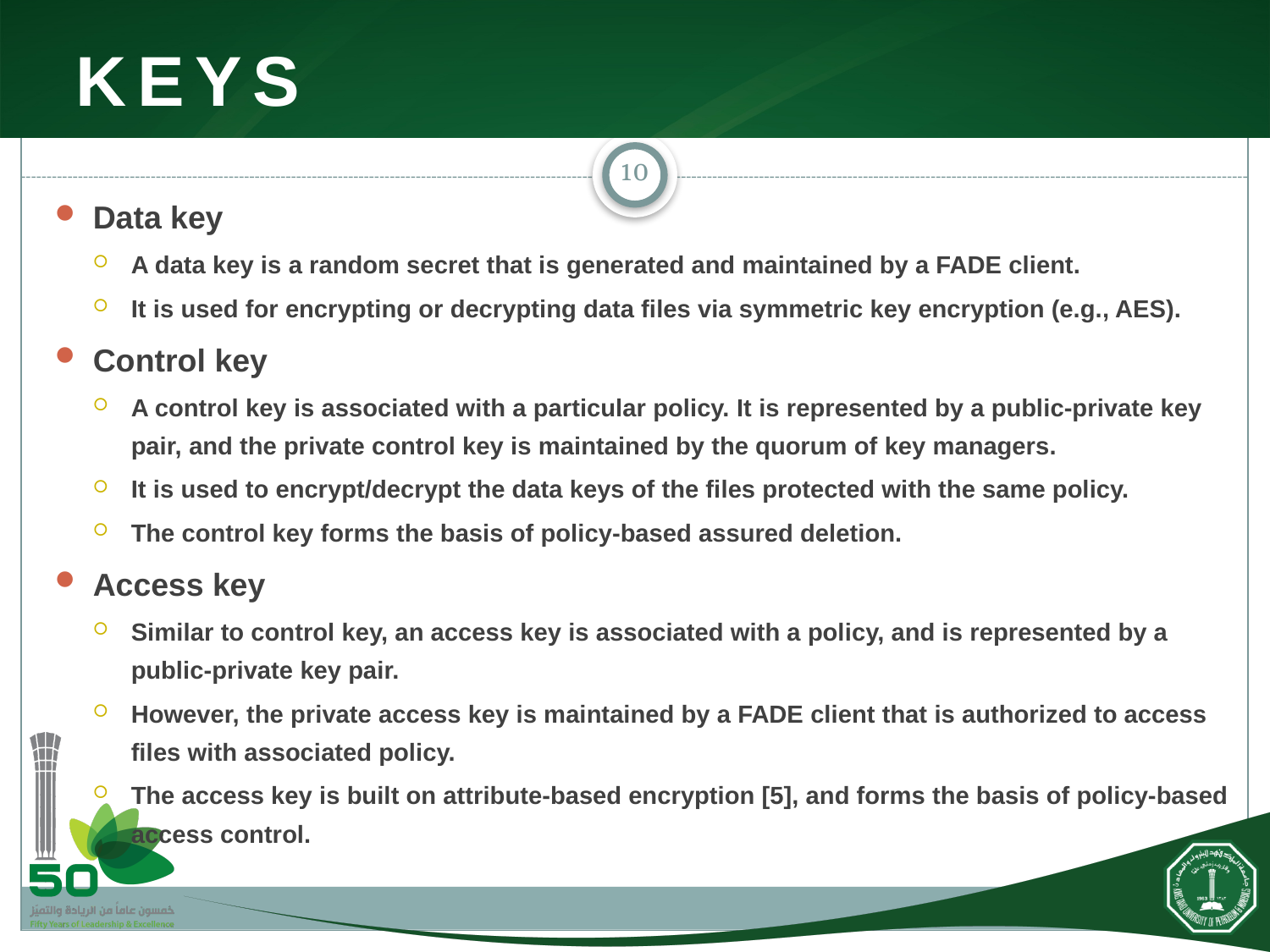

# Keys
10
Data key
A data key is a random secret that is generated and maintained by a FADE client.
It is used for encrypting or decrypting data files via symmetric key encryption (e.g., AES).
Control key
A control key is associated with a particular policy. It is represented by a public-private key pair, and the private control key is maintained by the quorum of key managers.
It is used to encrypt/decrypt the data keys of the files protected with the same policy.
The control key forms the basis of policy-based assured deletion.
Access key
Similar to control key, an access key is associated with a policy, and is represented by a public-private key pair.
However, the private access key is maintained by a FADE client that is authorized to access files with associated policy.
The access key is built on attribute-based encryption [5], and forms the basis of policy-based access control.